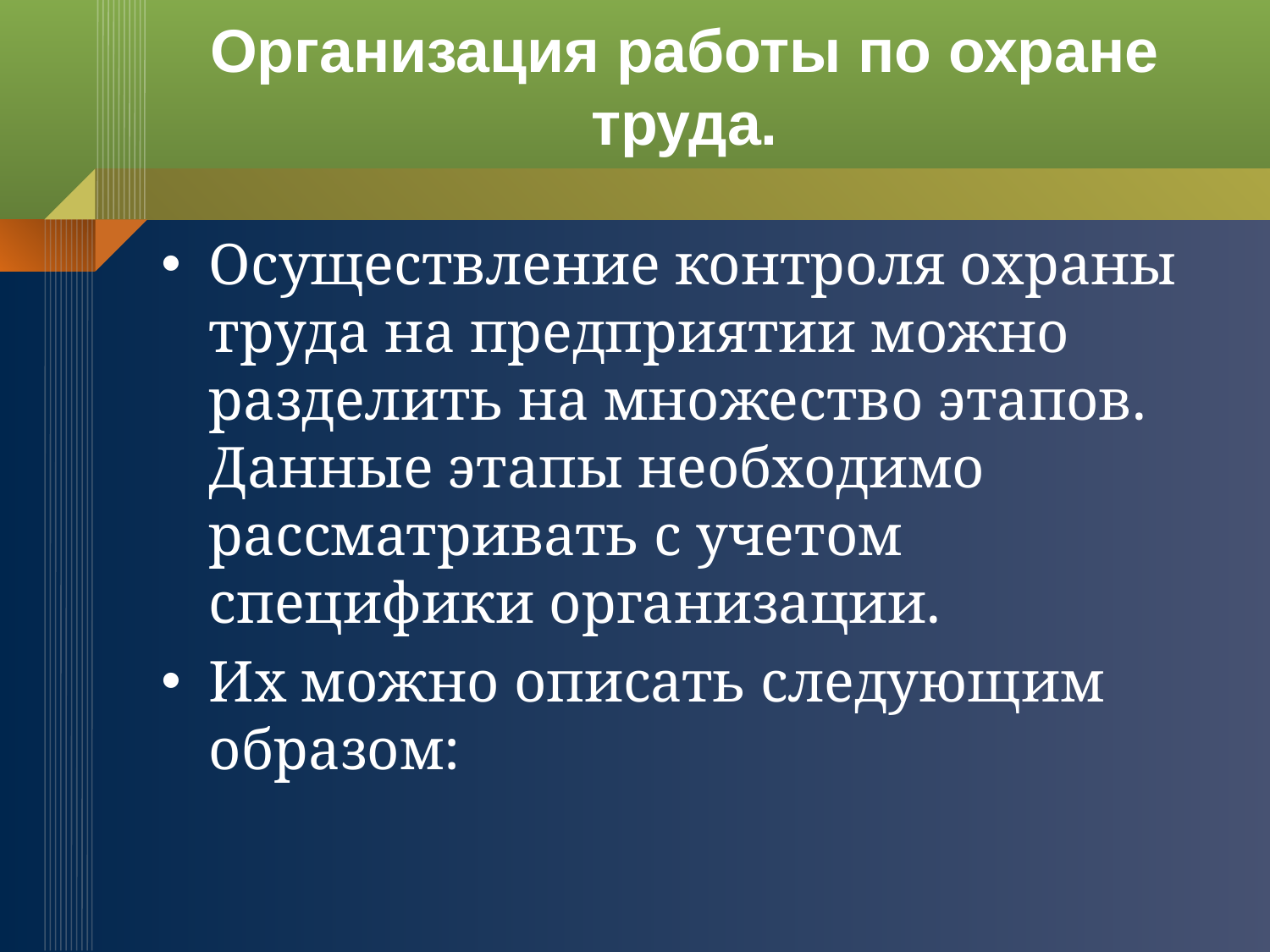

# Организация работы по охране труда.
Осуществление контроля охраны труда на предприятии можно разделить на множество этапов. Данные этапы необходимо рассматривать с учетом специфики организации.
Их можно описать следующим образом: